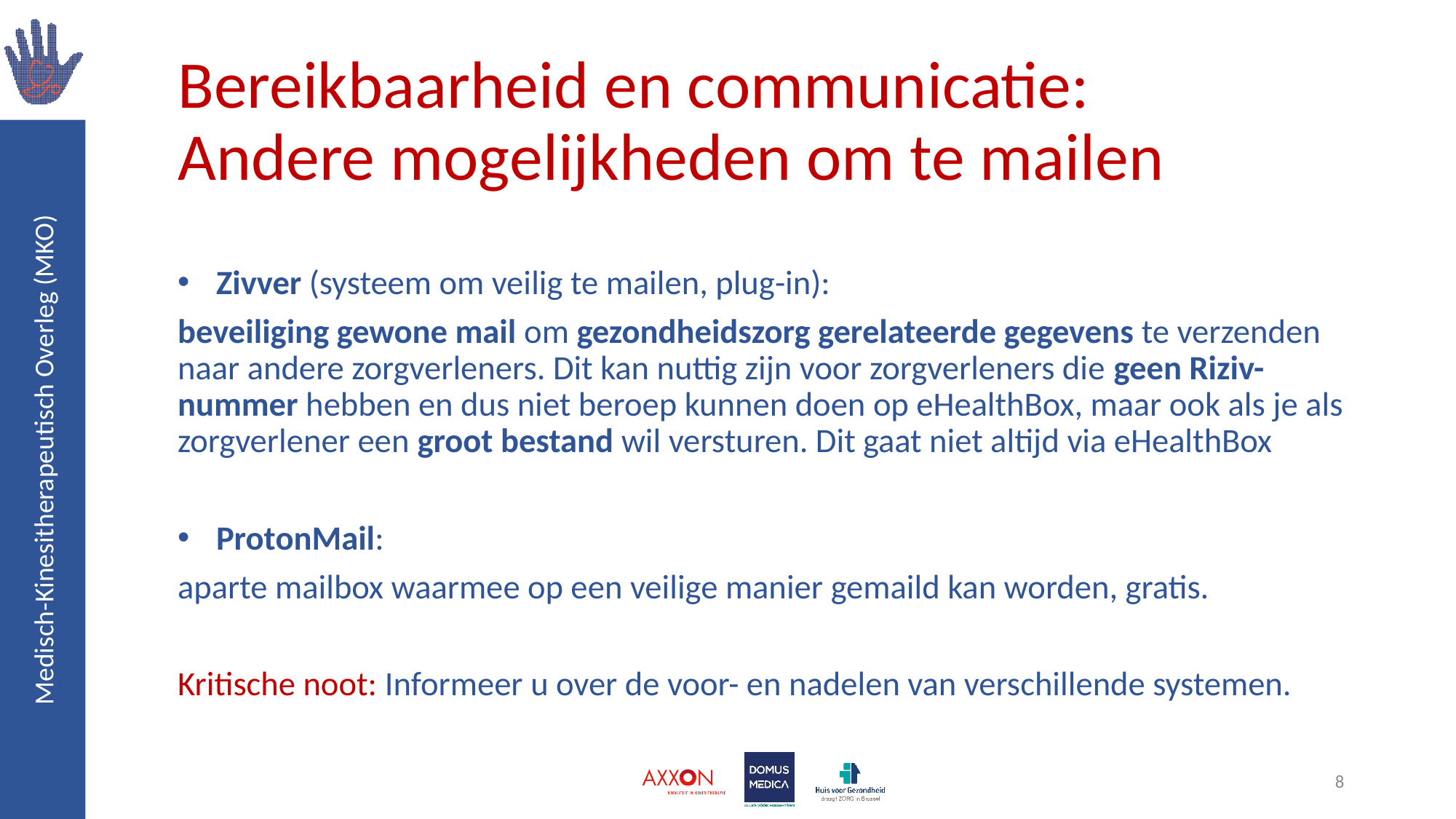

# Bereikbaarheid en communicatie: Andere mogelijkheden om te mailen
Zivver (systeem om veilig te mailen, plug-in):
beveiliging gewone mail om gezondheidszorg gerelateerde gegevens te verzenden naar andere zorgverleners. Dit kan nuttig zijn voor zorgverleners die geen Riziv-nummer hebben en dus niet beroep kunnen doen op eHealthBox, maar ook als je als zorgverlener een groot bestand wil versturen. Dit gaat niet altijd via eHealthBox

ProtonMail:
aparte mailbox waarmee op een veilige manier gemaild kan worden, gratis.

Kritische noot: Informeer u over de voor- en nadelen van verschillende systemen.

8